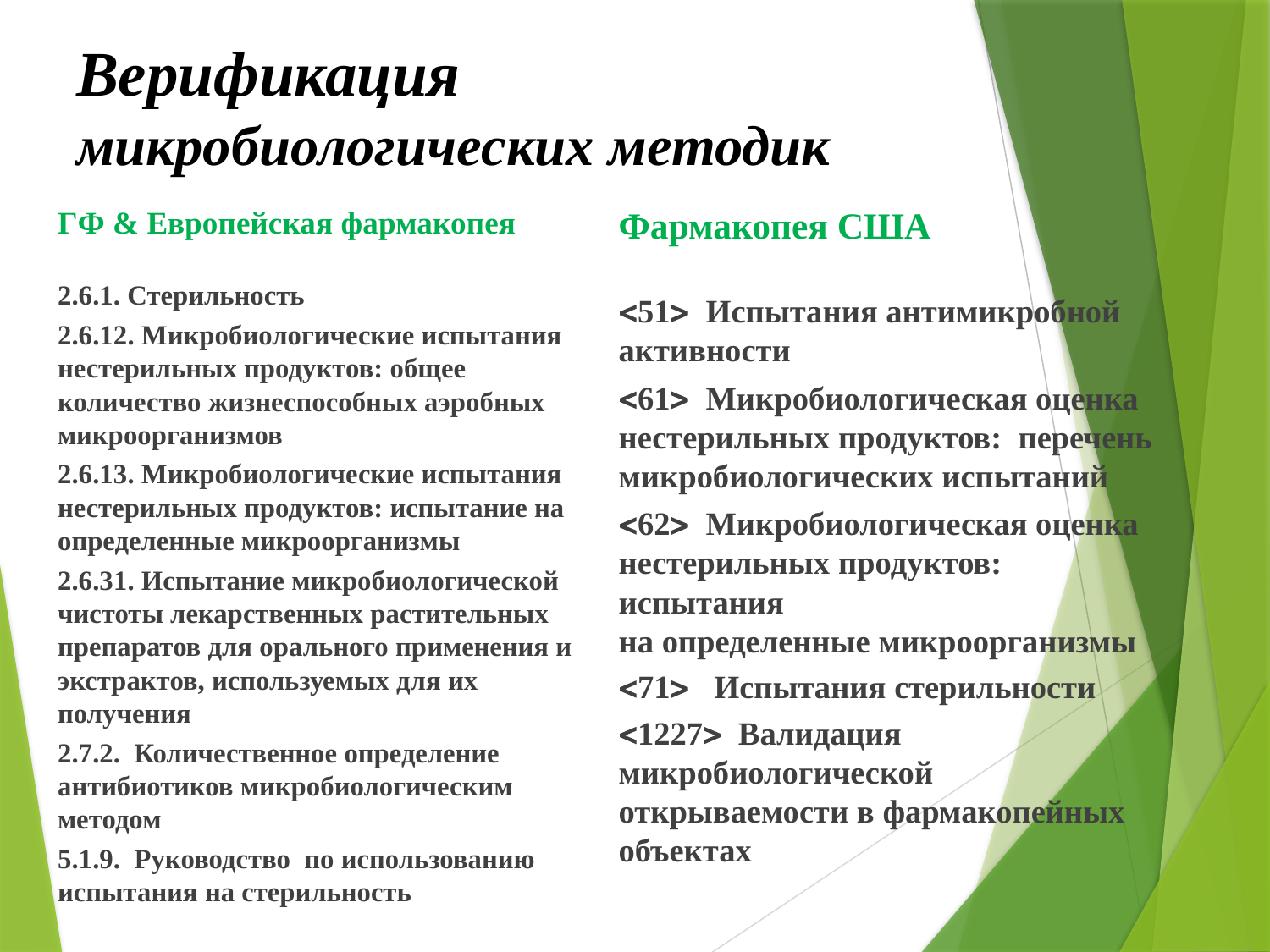

# Верификация                    микробиологических методик
ГФ & Европейская фармакопея

2.6.1. Стерильность
2.6.12. Микробиологические испытания нестерильных продуктов: общее количество жизнеспособных аэробных микроорганизмов
2.6.13. Микробиологические испытания нестерильных продуктов: испытание на определенные микроорганизмы
2.6.31. Испытание микробиологической чистоты лекарственных растительных препаратов для орального применения и экстрактов, используемых для их получения
2.7.2.  Количественное определение антибиотиков микробиологическим методом
5.1.9.  Руководство  по использованию испытания на стерильность

Фармакопея США

<51>  Испытания антимикробной  активности
<61>  Микробиологическая оценка  нестерильных продуктов:  перечень микробиологических испытаний
<62>  Микробиологическая оценка нестерильных продуктов:  испытания
на определенные микроорганизмы
<71>   Испытания стерильности
<1227>  Валидация микробиологической открываемости в фармакопейных объектах